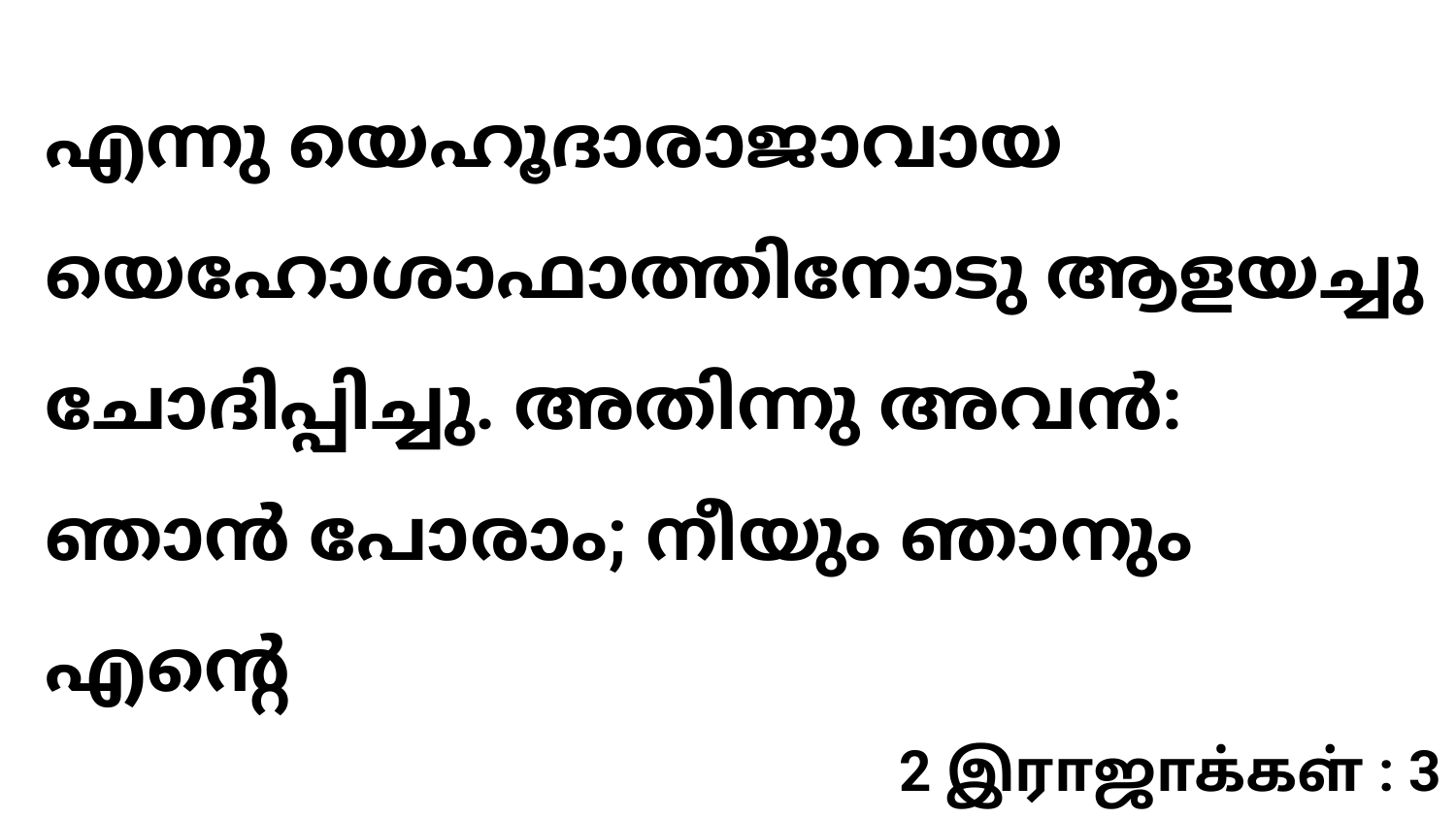

എന്നു യെഹൂദാരാജാവായ യെഹോശാഫാത്തിനോടു ആളയച്ചു ചോദിപ്പിച്ചു. അതിന്നു അവൻ: ഞാൻ പോരാം; നീയും ഞാനും എന്റെ
2 இராஜாக்கள் : 3